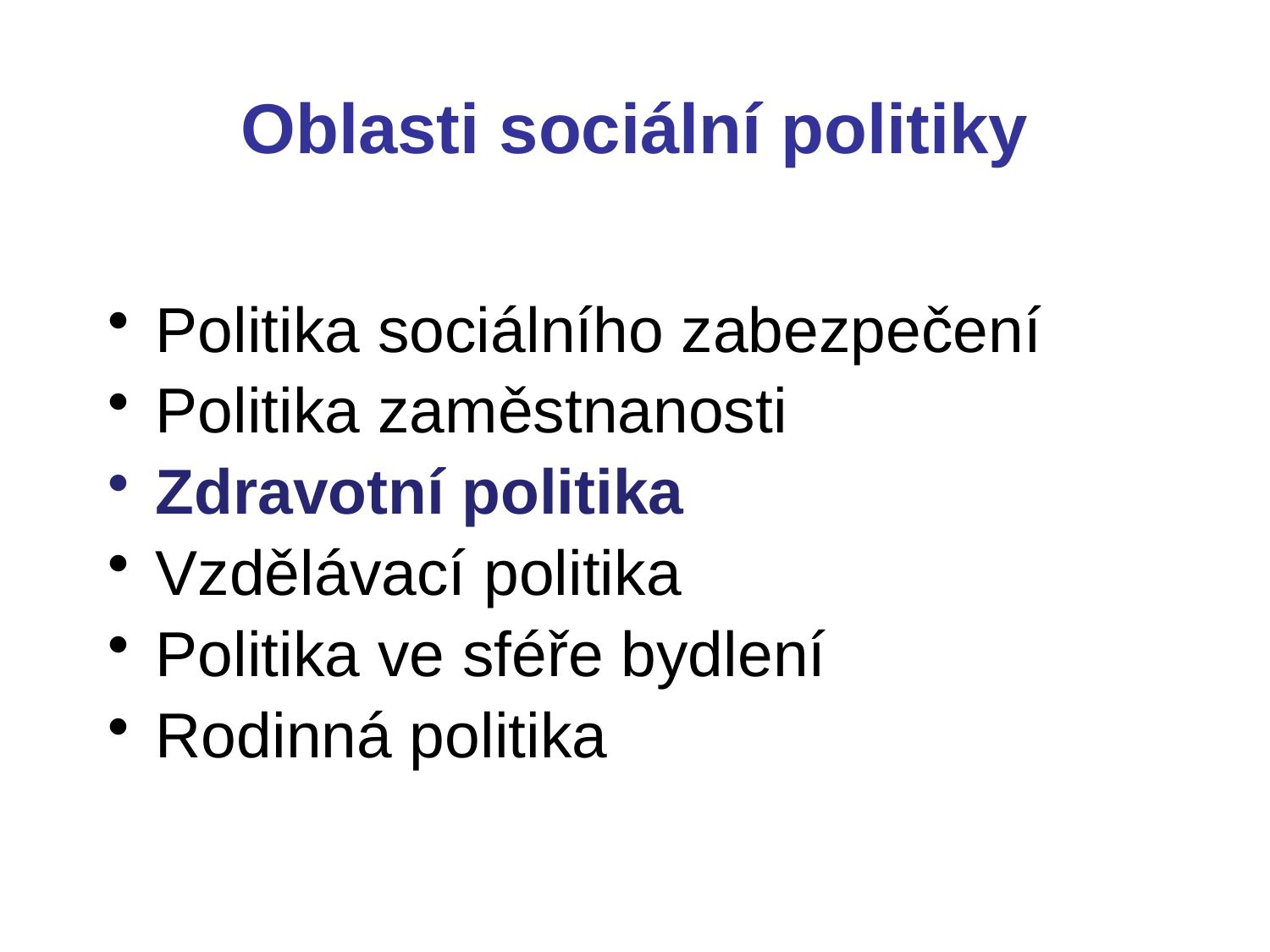

# Oblasti sociální politiky
Politika sociálního zabezpečení
Politika zaměstnanosti
Zdravotní politika
Vzdělávací politika
Politika ve sféře bydlení
Rodinná politika